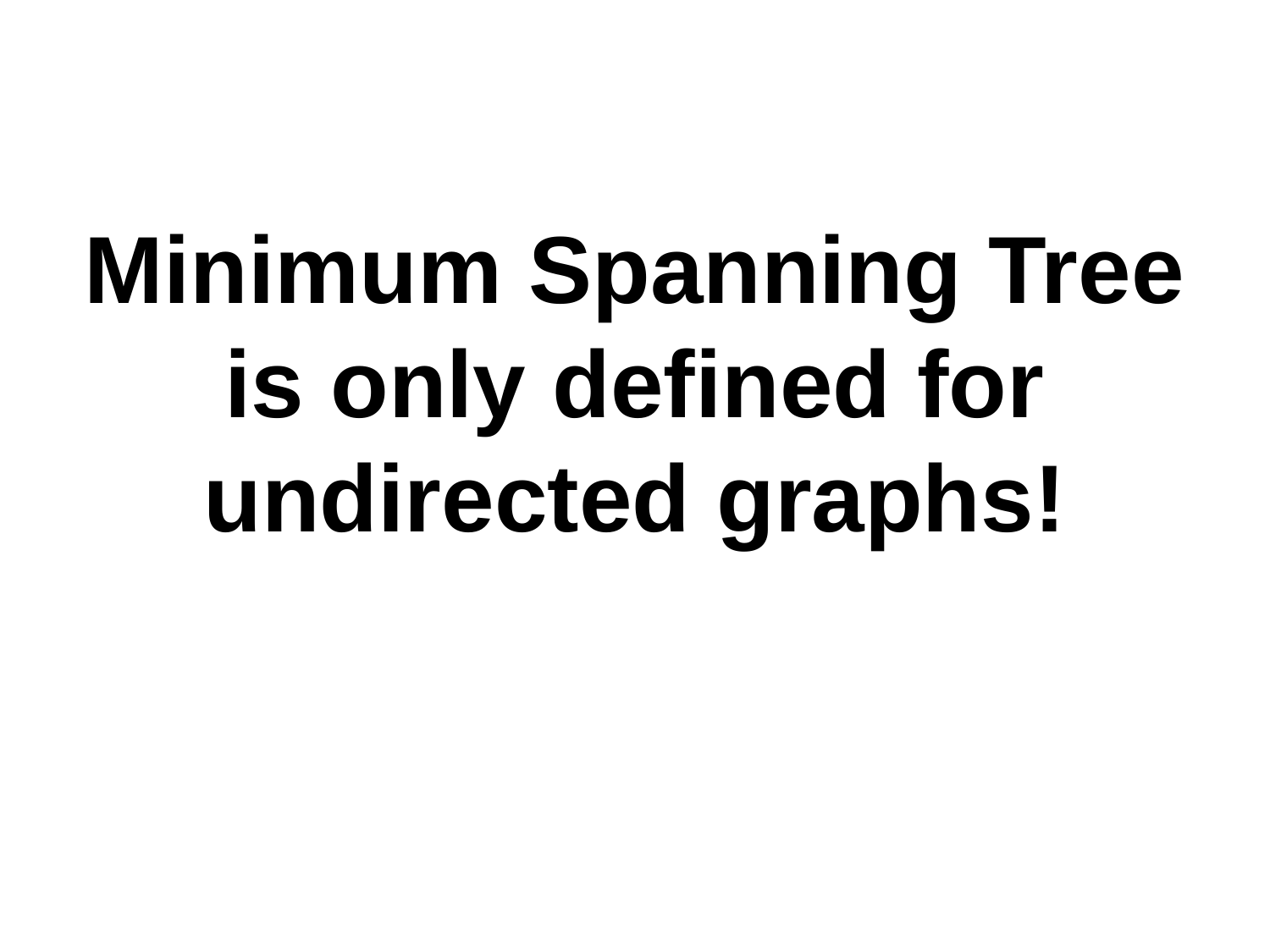

# Minimum Spanning Tree is only defined for undirected graphs!